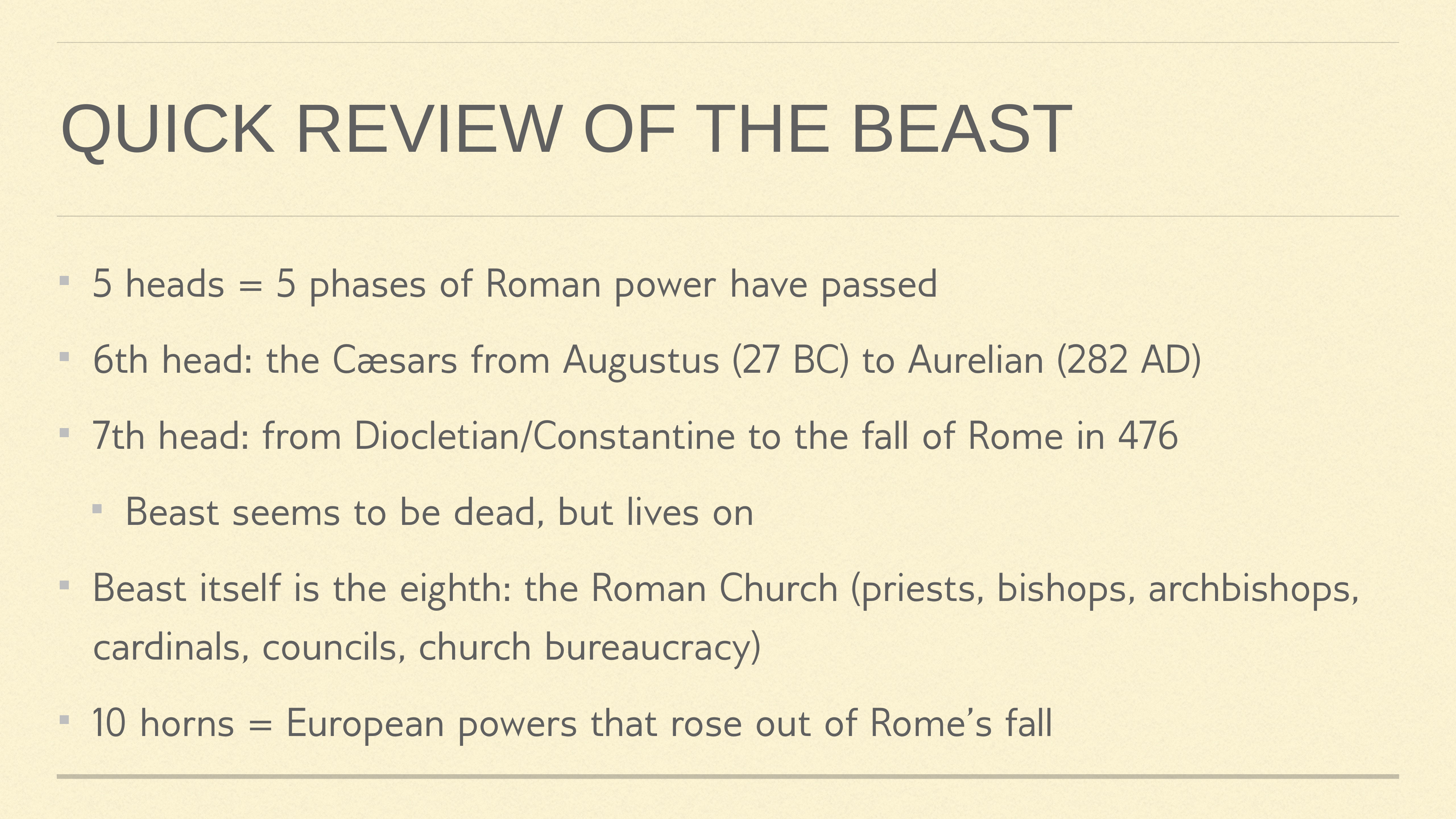

# Quick review of the beast
5 heads = 5 phases of Roman power have passed
6th head: the Caesars from Augustus (27 BC) to Aurelian (282 AD)
7th head: from Diocletian/Constantine to the fall of Rome in 476
Beast seems to be dead, but lives on
Beast itself is the eighth: the Roman Church (priests, bishops, archbishops, cardinals, councils, church bureaucracy)
10 horns = European powers that rose out of Rome’s fall